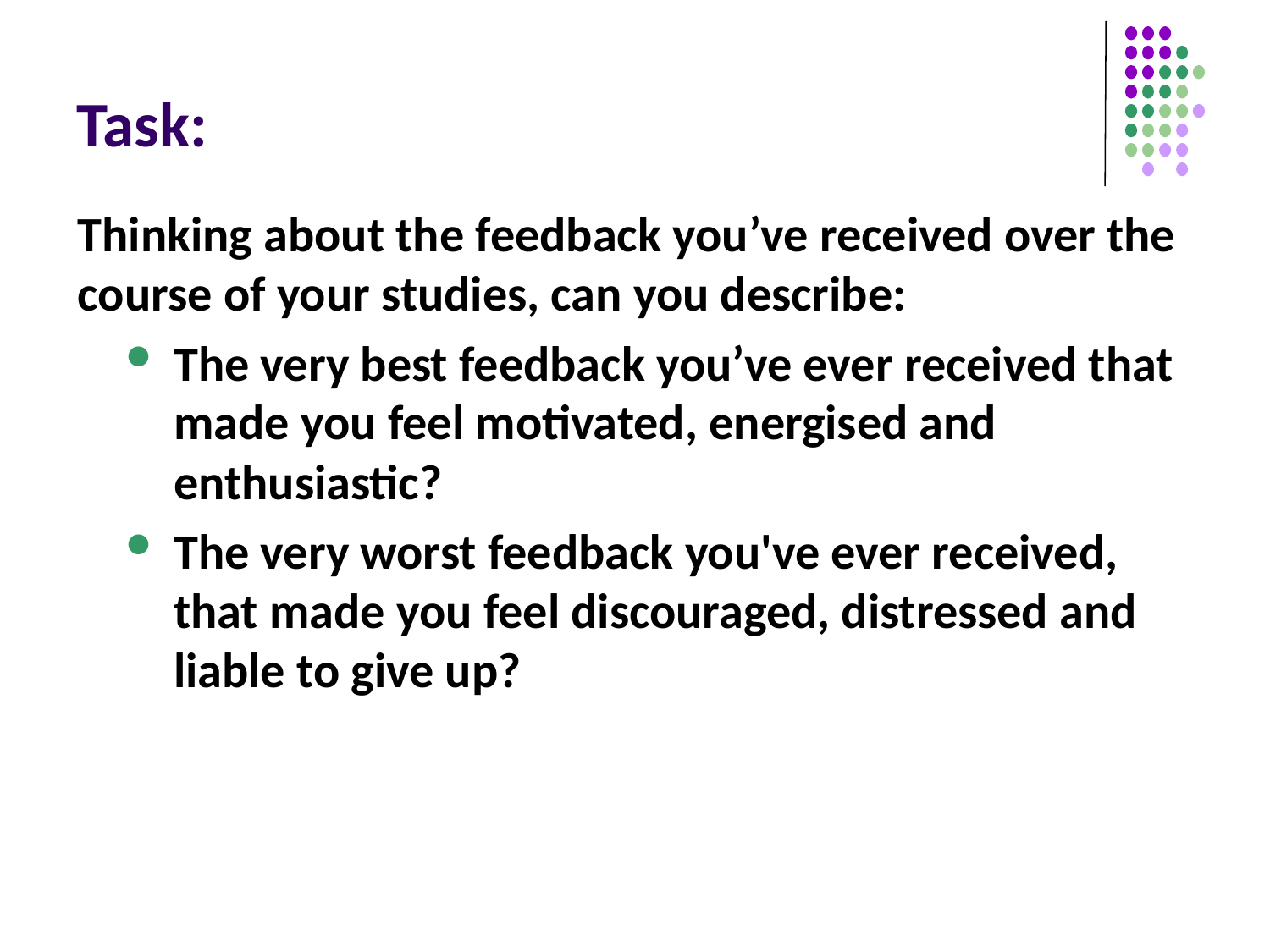

# Task:
Thinking about the feedback you’ve received over the course of your studies, can you describe:
The very best feedback you’ve ever received that made you feel motivated, energised and enthusiastic?
The very worst feedback you've ever received, that made you feel discouraged, distressed and liable to give up?